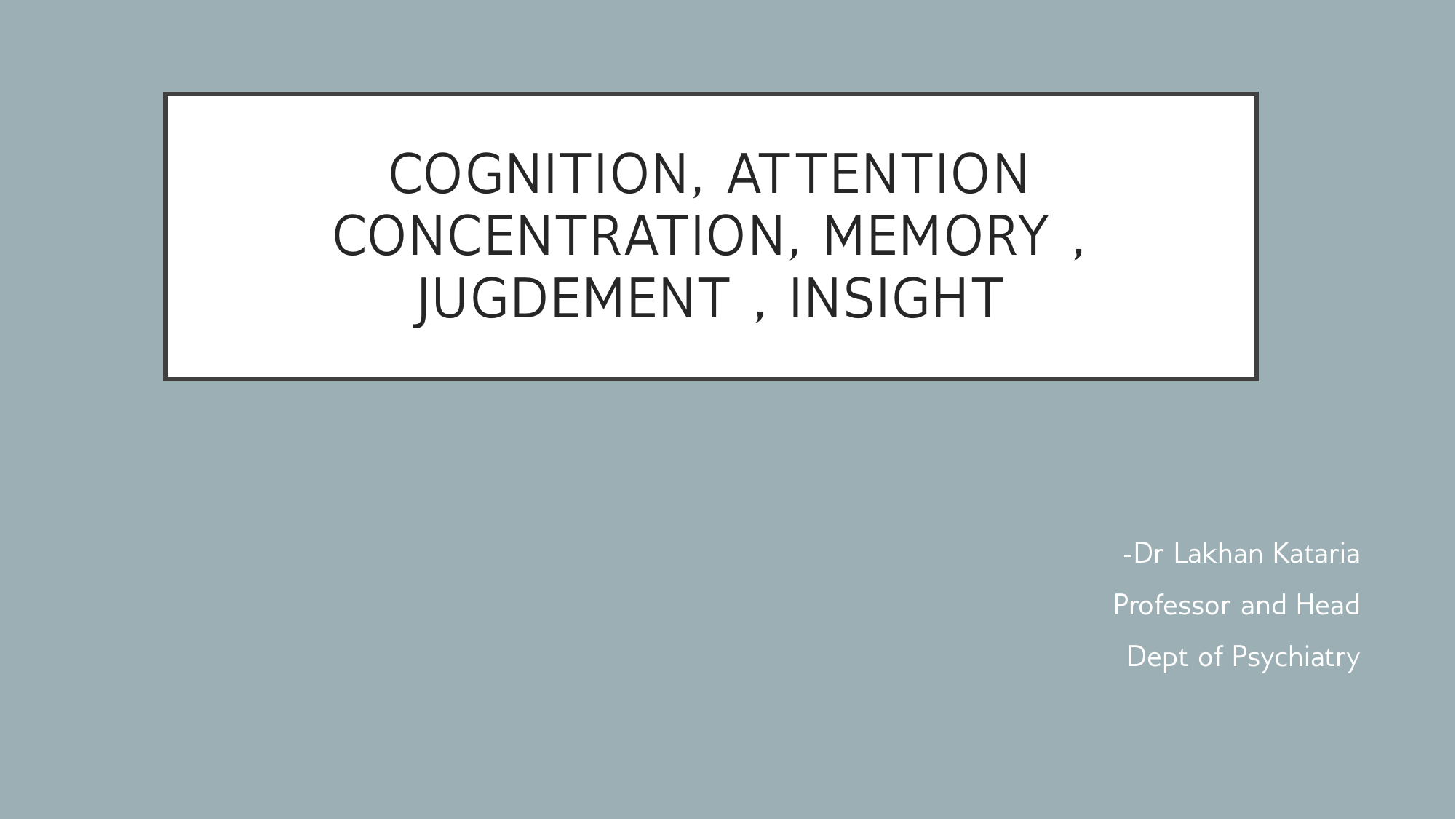

# COGNITION, ATTENTION CONCENTRATION, MEMORY , JUGDEMENT , INSIGHT
-Dr Lakhan Kataria
Professor and Head
Dept of Psychiatry